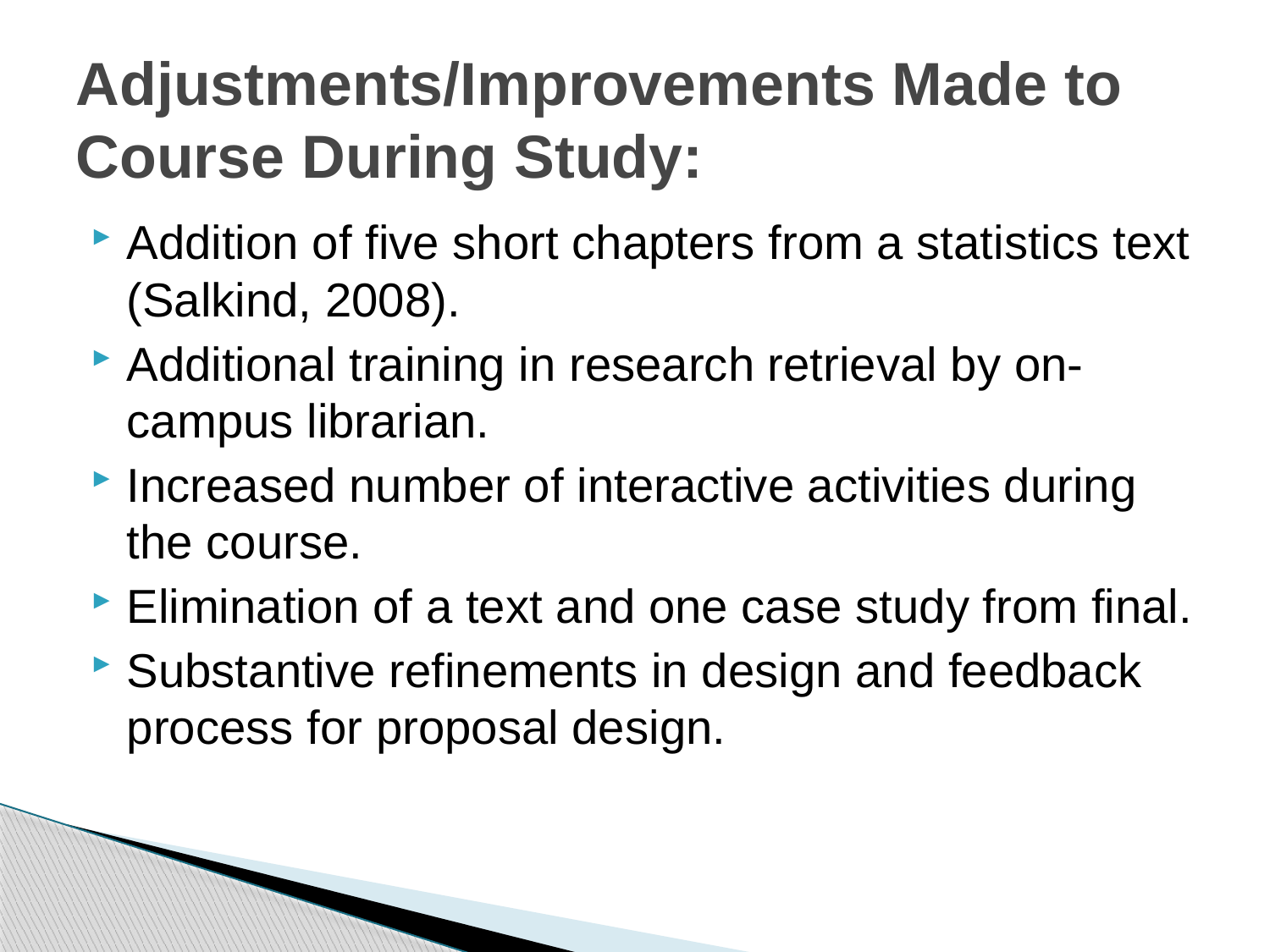

# Adjustments/Improvements Made to Course During Study:
Addition of five short chapters from a statistics text (Salkind, 2008).
Additional training in research retrieval by on-campus librarian.
Increased number of interactive activities during the course.
Elimination of a text and one case study from final.
Substantive refinements in design and feedback process for proposal design.